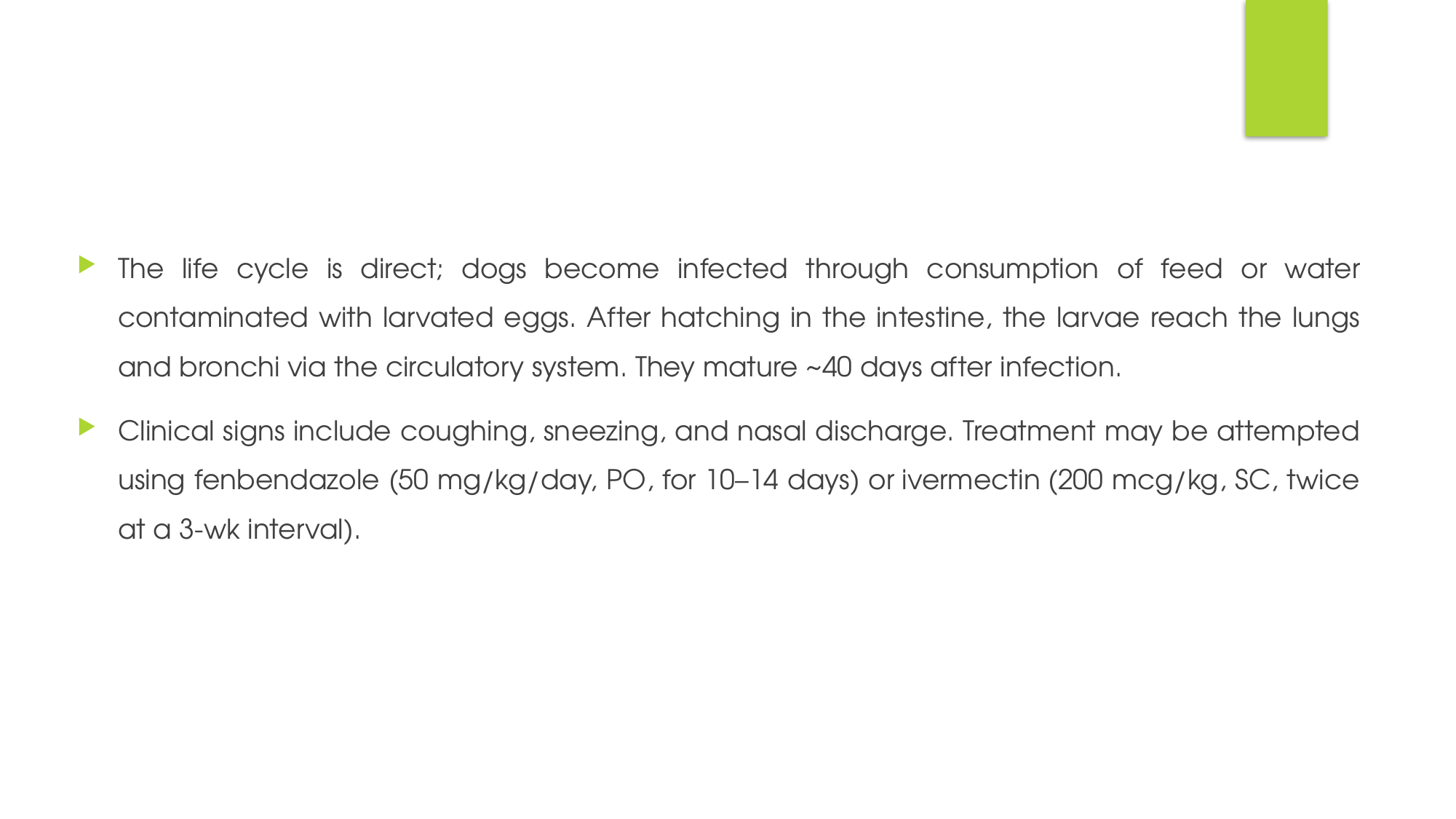

The life cycle is direct; dogs become infected through consumption of feed or water contaminated with larvated eggs. After hatching in the intestine, the larvae reach the lungs and bronchi via the circulatory system. They mature ~40 days after infection.
Clinical signs include coughing, sneezing, and nasal discharge. Treatment may be attempted using fenbendazole (50 mg/kg/day, PO, for 10–14 days) or ivermectin (200 mcg/kg, SC, twice at a 3-wk interval).